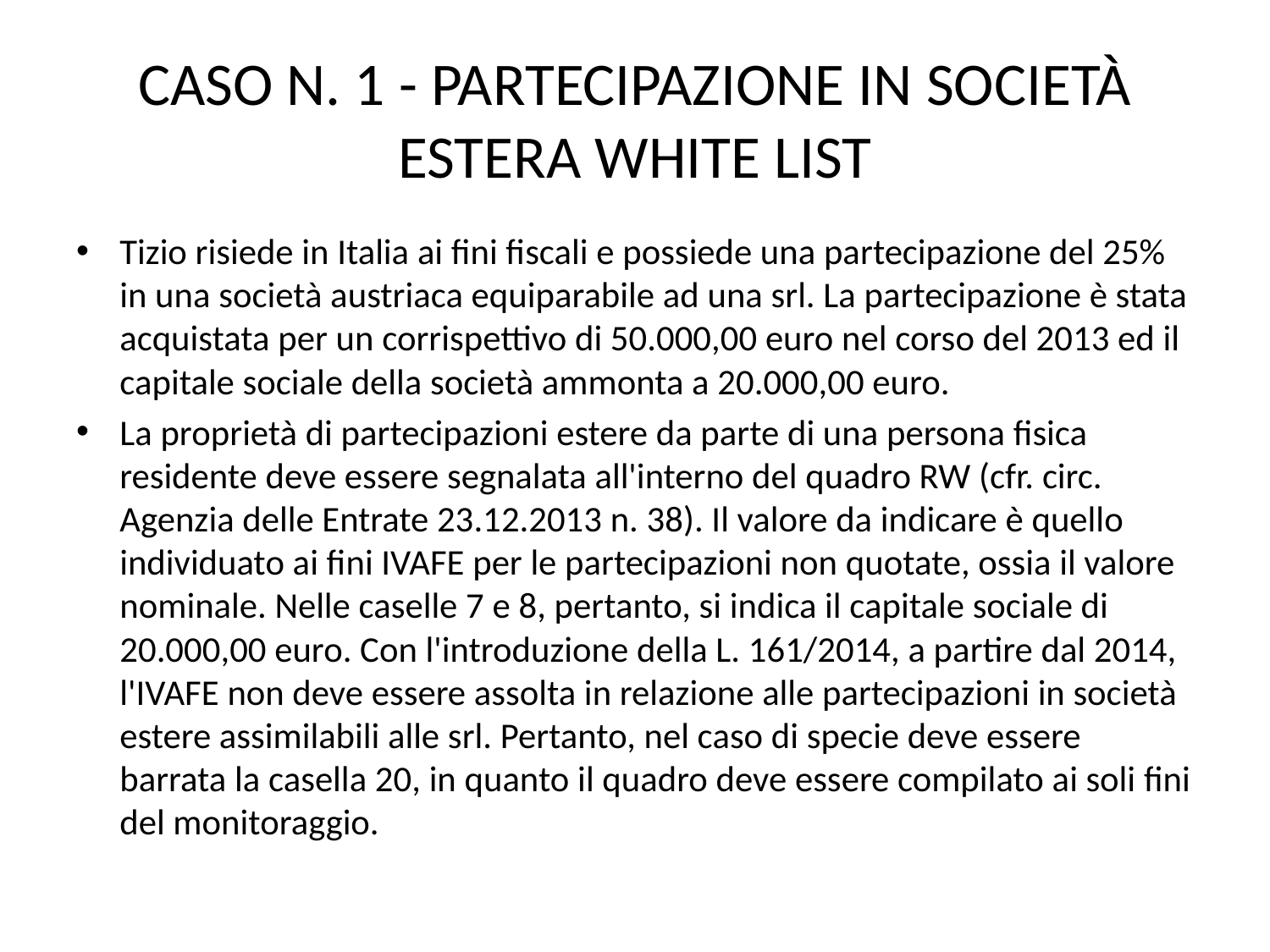

# CASO N. 1 - PARTECIPAZIONE IN SOCIETÀ ESTERA WHITE LIST
Tizio risiede in Italia ai fini fiscali e possiede una partecipazione del 25% in una società austriaca equiparabile ad una srl. La partecipazione è stata acquistata per un corrispettivo di 50.000,00 euro nel corso del 2013 ed il capitale sociale della società ammonta a 20.000,00 euro.
La proprietà di partecipazioni estere da parte di una persona fisica residente deve essere segnalata all'interno del quadro RW (cfr. circ. Agenzia delle Entrate 23.12.2013 n. 38). Il valore da indicare è quello individuato ai fini IVAFE per le partecipazioni non quotate, ossia il valore nominale. Nelle caselle 7 e 8, pertanto, si indica il capitale sociale di 20.000,00 euro. Con l'introduzione della L. 161/2014, a partire dal 2014, l'IVAFE non deve essere assolta in relazione alle partecipazioni in società estere assimilabili alle srl. Pertanto, nel caso di specie deve essere barrata la casella 20, in quanto il quadro deve essere compilato ai soli fini del monitoraggio.